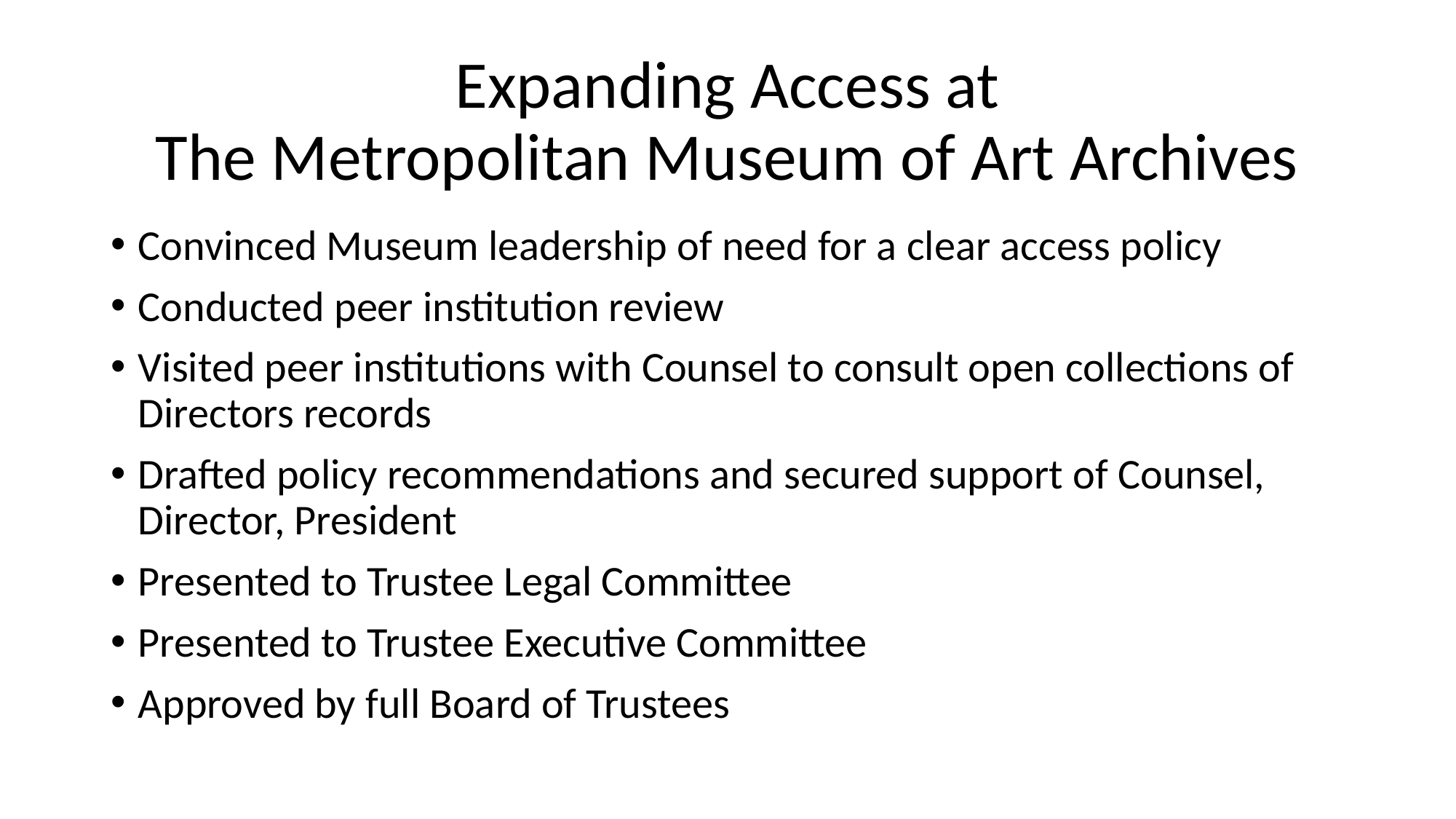

# Expanding Access at The Metropolitan Museum of Art Archives
Convinced Museum leadership of need for a clear access policy
Conducted peer institution review
Visited peer institutions with Counsel to consult open collections of Directors records
Drafted policy recommendations and secured support of Counsel, Director, President
Presented to Trustee Legal Committee
Presented to Trustee Executive Committee
Approved by full Board of Trustees